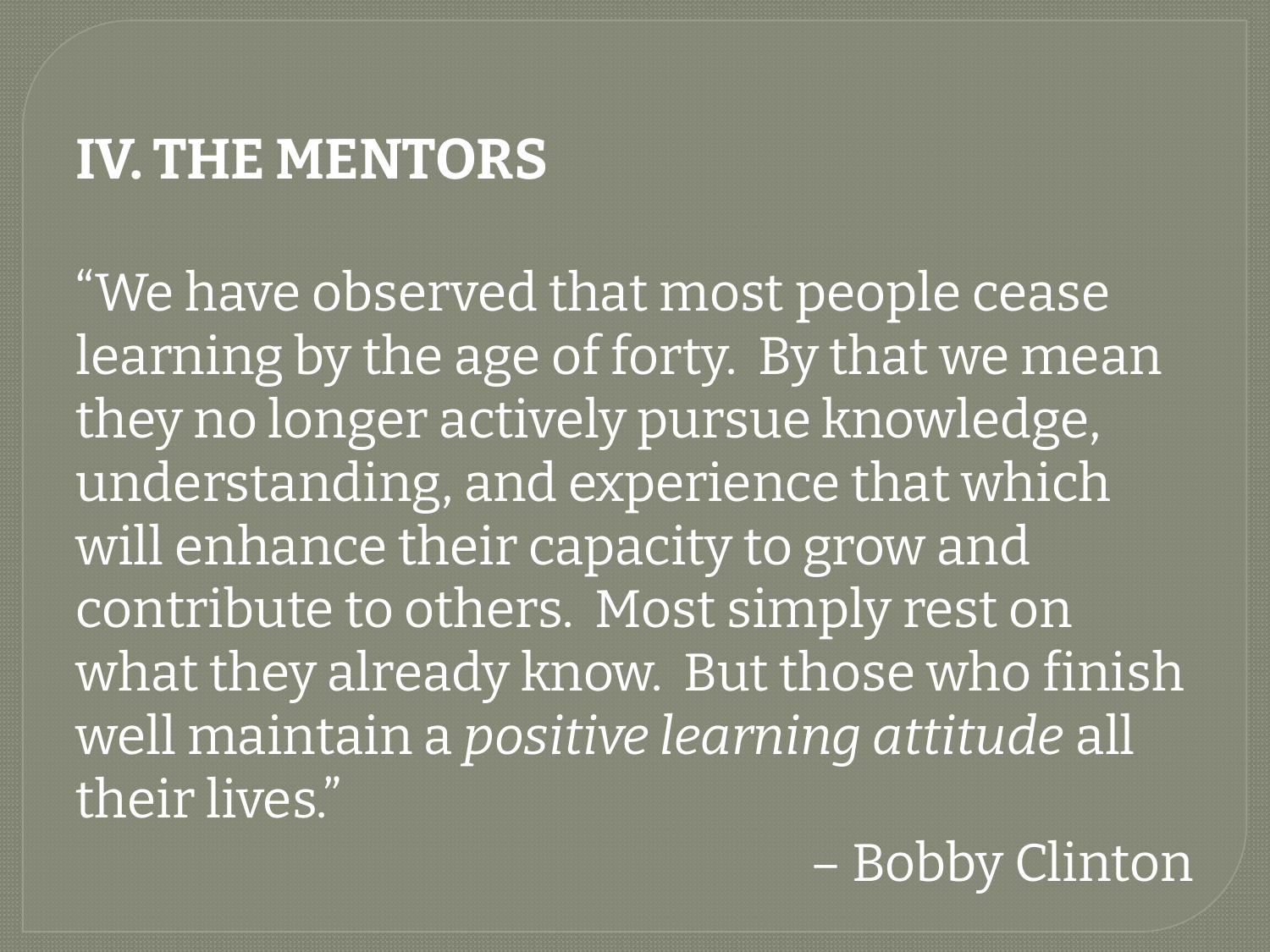

IV. THE MENTORS

“We have observed that most people cease learning by the age of forty.  By that we mean they no longer actively pursue knowledge, understanding, and experience that which will enhance their capacity to grow and contribute to others.  Most simply rest on what they already know.  But those who finish well maintain a positive learning attitude all their lives.”
– Bobby Clinton